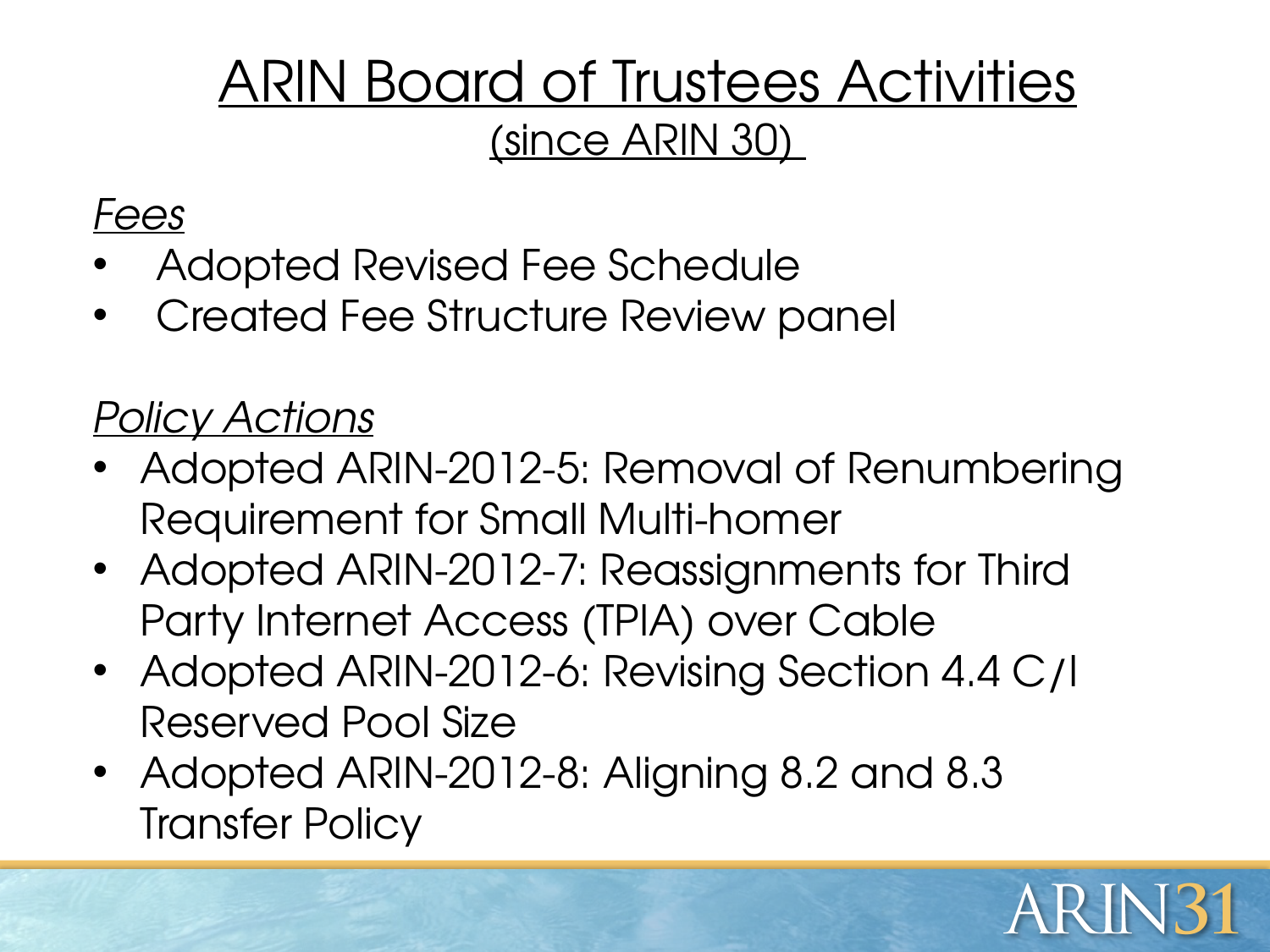

ARIN Board of Trustees Activities
(since ARIN 30)
Fees
Adopted Revised Fee Schedule
Created Fee Structure Review panel

Policy Actions
Adopted ARIN-2012-5: Removal of Renumbering Requirement for Small Multi-homer
Adopted ARIN-2012-7: Reassignments for Third Party Internet Access (TPIA) over Cable
Adopted ARIN-2012-6: Revising Section 4.4 C/I Reserved Pool Size
Adopted ARIN-2012-8: Aligning 8.2 and 8.3 Transfer Policy